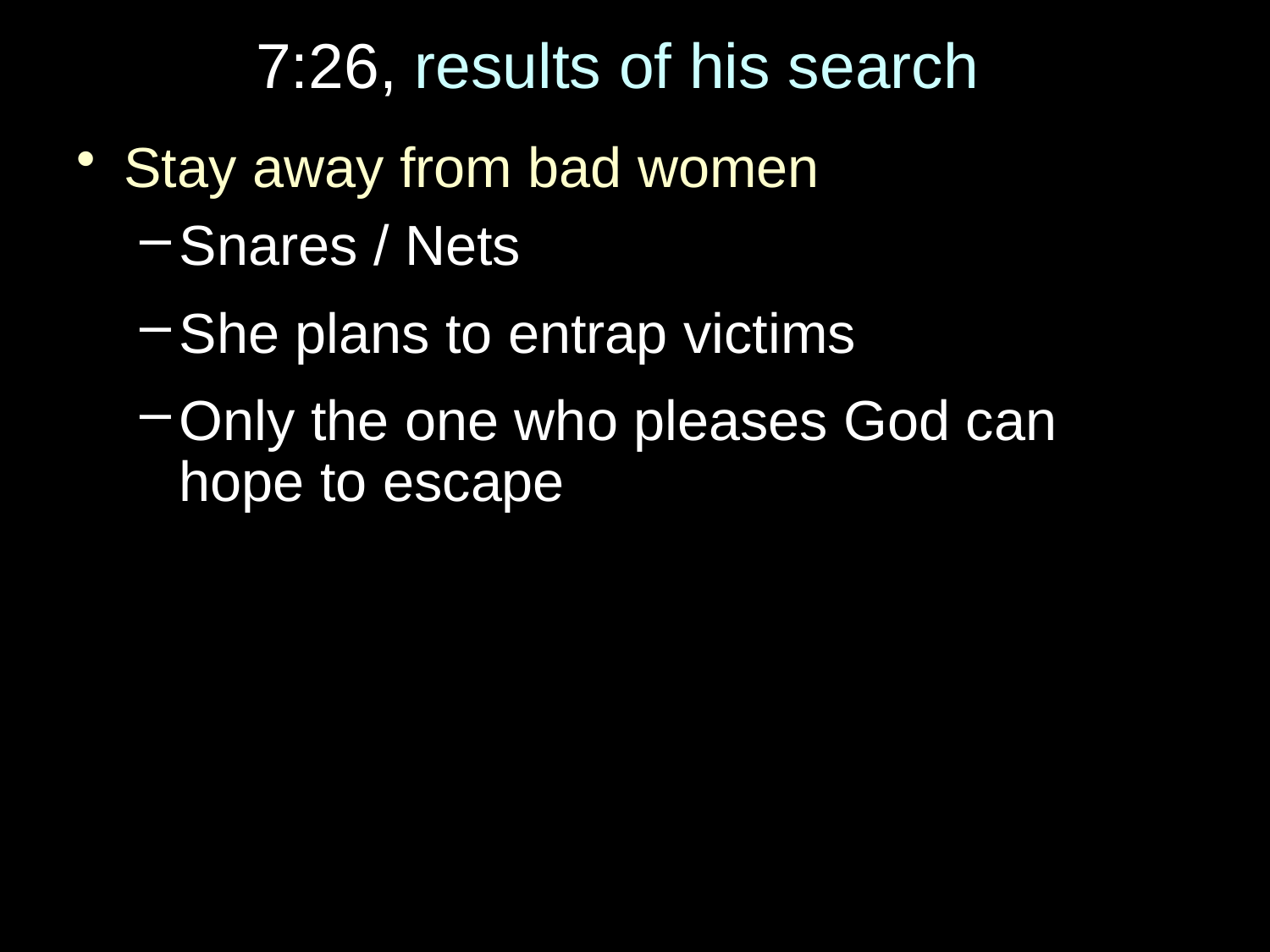

# 7:26, results of his search
Stay away from bad women
Snares / Nets
She plans to entrap victims
Only the one who pleases God can hope to escape